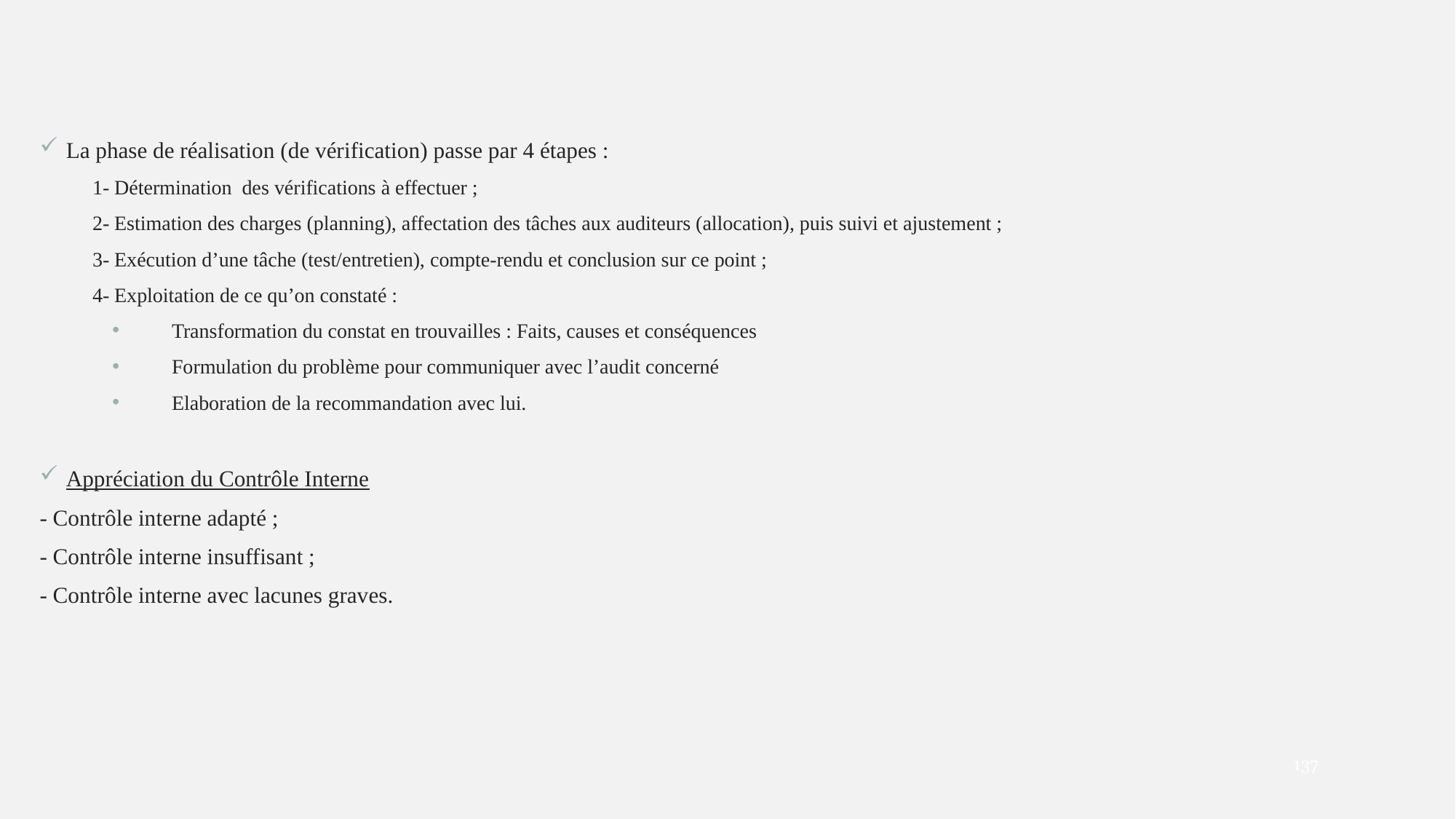

La phase de réalisation (de vérification) passe par 4 étapes :
1- Détermination  des vérifications à effectuer ;
2- Estimation des charges (planning), affectation des tâches aux auditeurs (allocation), puis suivi et ajustement ;
3- Exécution d’une tâche (test/entretien), compte-rendu et conclusion sur ce point ;
4- Exploitation de ce qu’on constaté :
Transformation du constat en trouvailles : Faits, causes et conséquences
Formulation du problème pour communiquer avec l’audit concerné
Elaboration de la recommandation avec lui.

Appréciation du Contrôle Interne
- Contrôle interne adapté ;
- Contrôle interne insuffisant ;
- Contrôle interne avec lacunes graves.
137